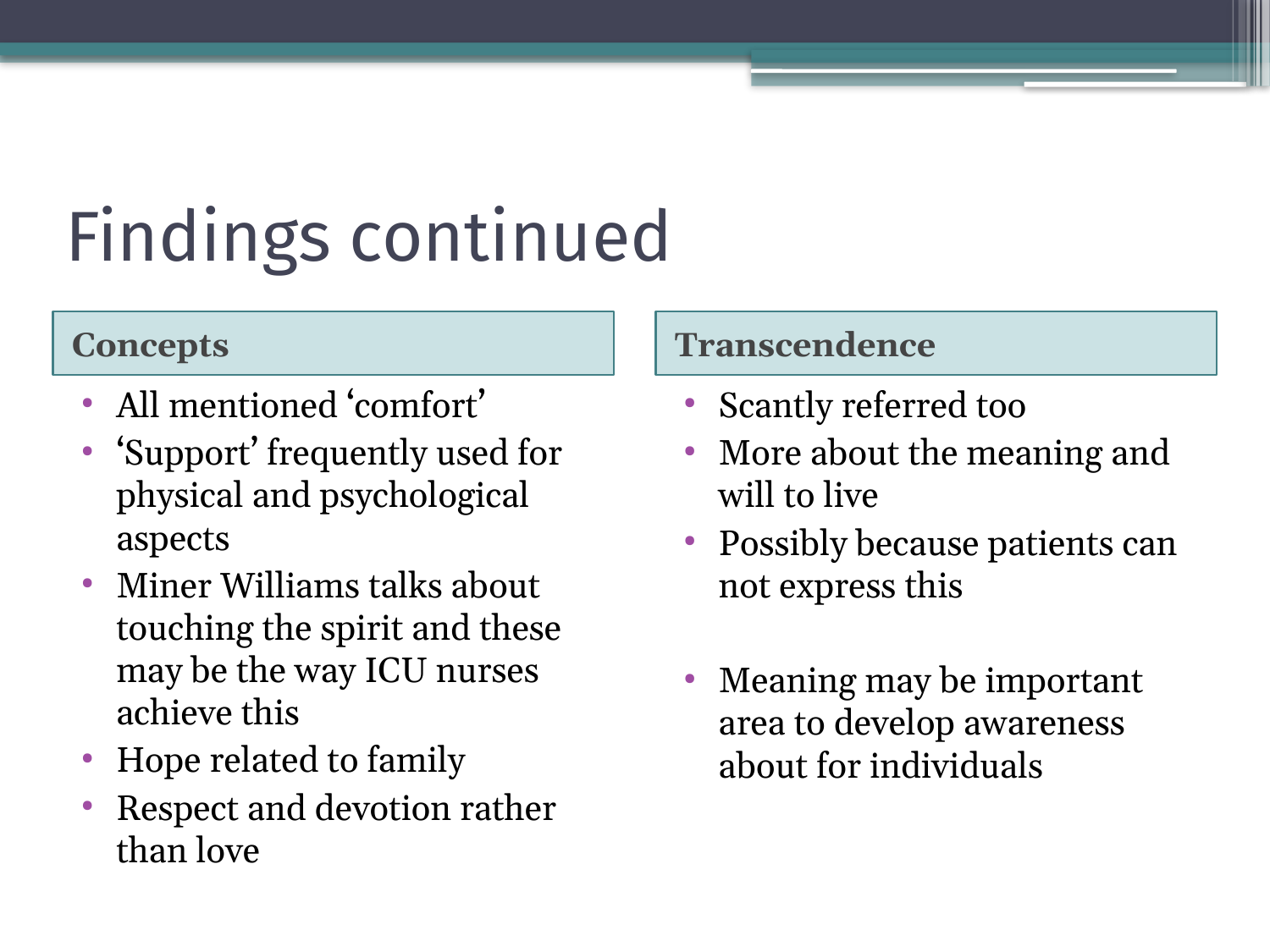

# Findings continued
Concepts
Transcendence
All mentioned ‘comfort’
‘Support’ frequently used for physical and psychological aspects
Miner Williams talks about touching the spirit and these may be the way ICU nurses achieve this
Hope related to family
Respect and devotion rather than love
Scantly referred too
More about the meaning and will to live
Possibly because patients can not express this

Meaning may be important area to develop awareness about for individuals